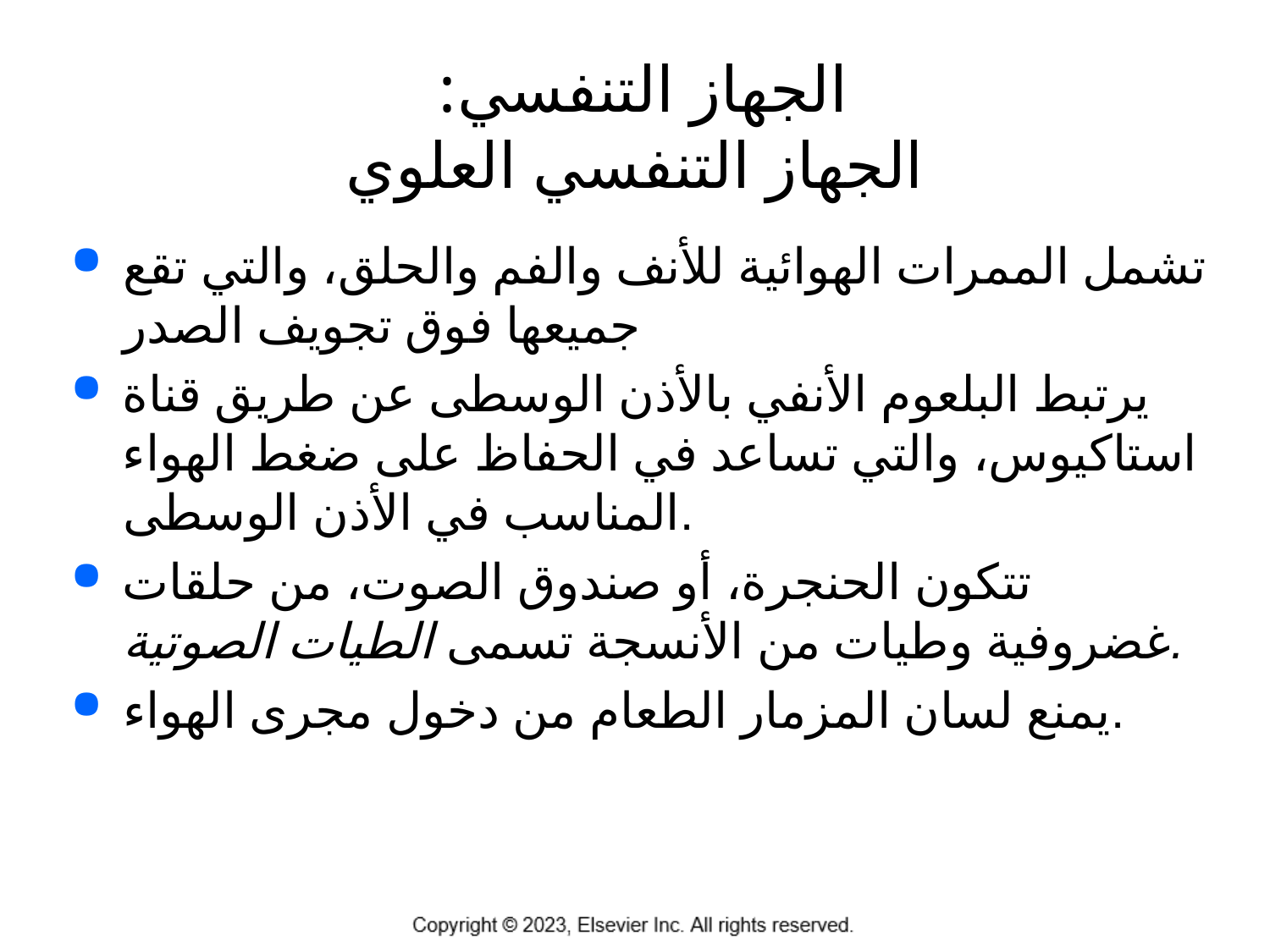

# الجهاز التنفسي: الجهاز التنفسي العلوي
تشمل الممرات الهوائية للأنف والفم والحلق، والتي تقع جميعها فوق تجويف الصدر
يرتبط البلعوم الأنفي بالأذن الوسطى عن طريق قناة استاكيوس، والتي تساعد في الحفاظ على ضغط الهواء المناسب في الأذن الوسطى.
تتكون الحنجرة، أو صندوق الصوت، من حلقات غضروفية وطيات من الأنسجة تسمى الطيات الصوتية.
يمنع لسان المزمار الطعام من دخول مجرى الهواء.